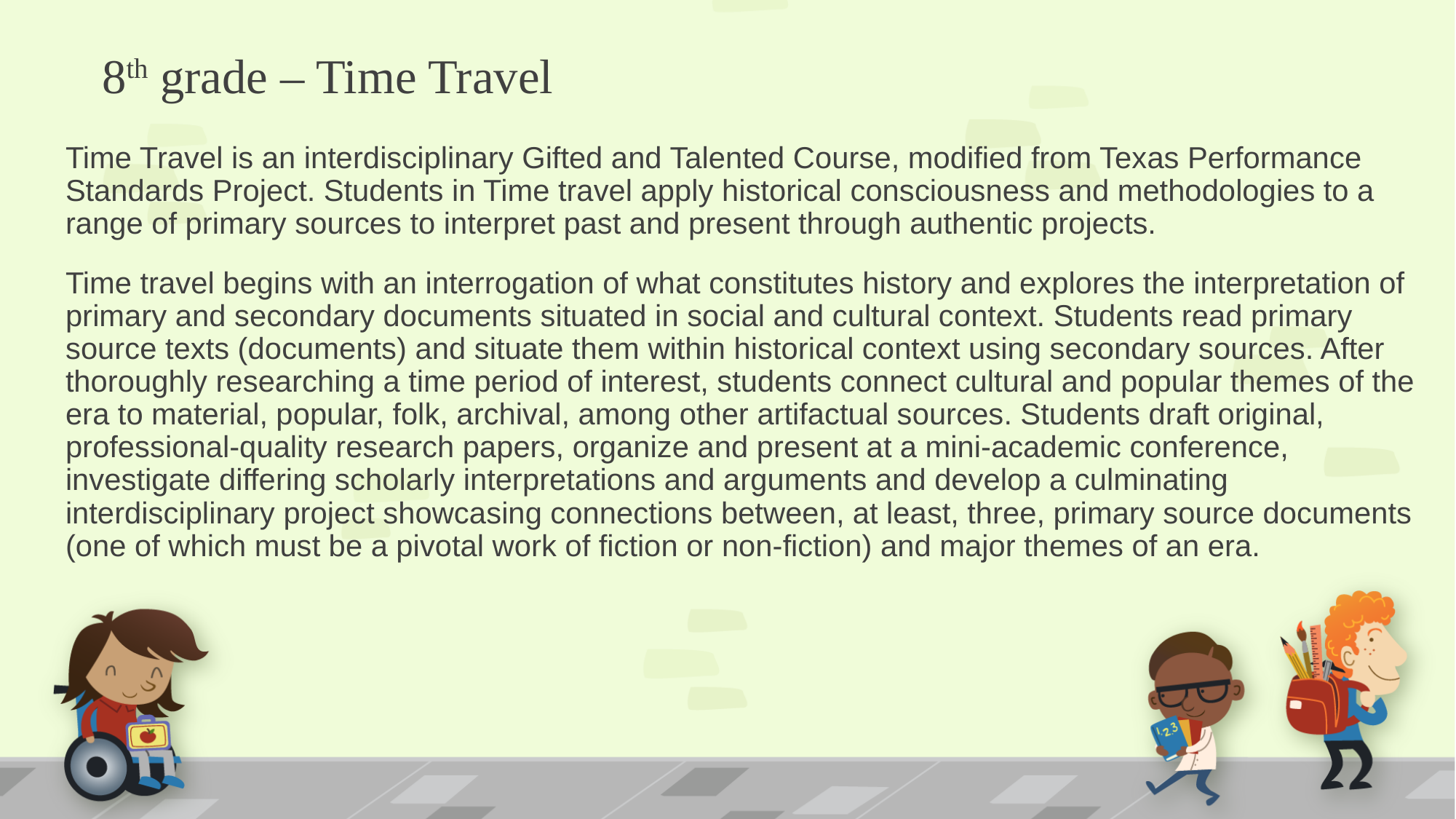

# 8th grade – Time Travel
Time Travel is an interdisciplinary Gifted and Talented Course, modified from Texas Performance Standards Project. Students in Time travel apply historical consciousness and methodologies to a range of primary sources to interpret past and present through authentic projects.
Time travel begins with an interrogation of what constitutes history and explores the interpretation of primary and secondary documents situated in social and cultural context. Students read primary source texts (documents) and situate them within historical context using secondary sources. After thoroughly researching a time period of interest, students connect cultural and popular themes of the era to material, popular, folk, archival, among other artifactual sources. Students draft original, professional-quality research papers, organize and present at a mini-academic conference, investigate differing scholarly interpretations and arguments and develop a culminating interdisciplinary project showcasing connections between, at least, three, primary source documents (one of which must be a pivotal work of fiction or non-fiction) and major themes of an era.